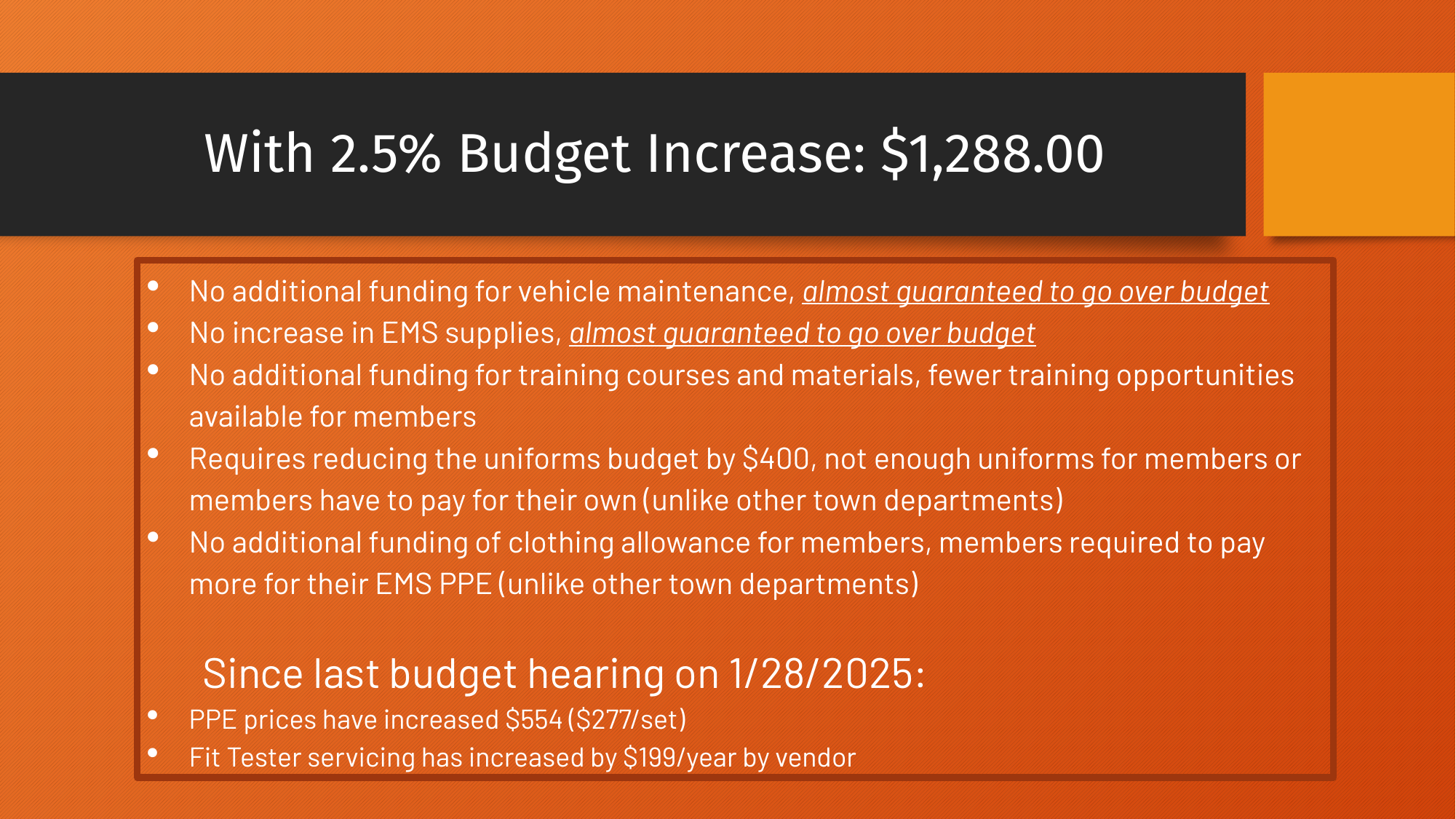

# With 2.5% Budget Increase: $1,288.00
No additional funding for vehicle maintenance, almost guaranteed to go over budget
No increase in EMS supplies, almost guaranteed to go over budget
No additional funding for training courses and materials, fewer training opportunities available for members
Requires reducing the uniforms budget by $400, not enough uniforms for members or members have to pay for their own (unlike other town departments)
No additional funding of clothing allowance for members, members required to pay more for their EMS PPE (unlike other town departments)

Since last budget hearing on 1/28/2025:
PPE prices have increased $554 ($277/set)
Fit Tester servicing has increased by $199/year by vendor